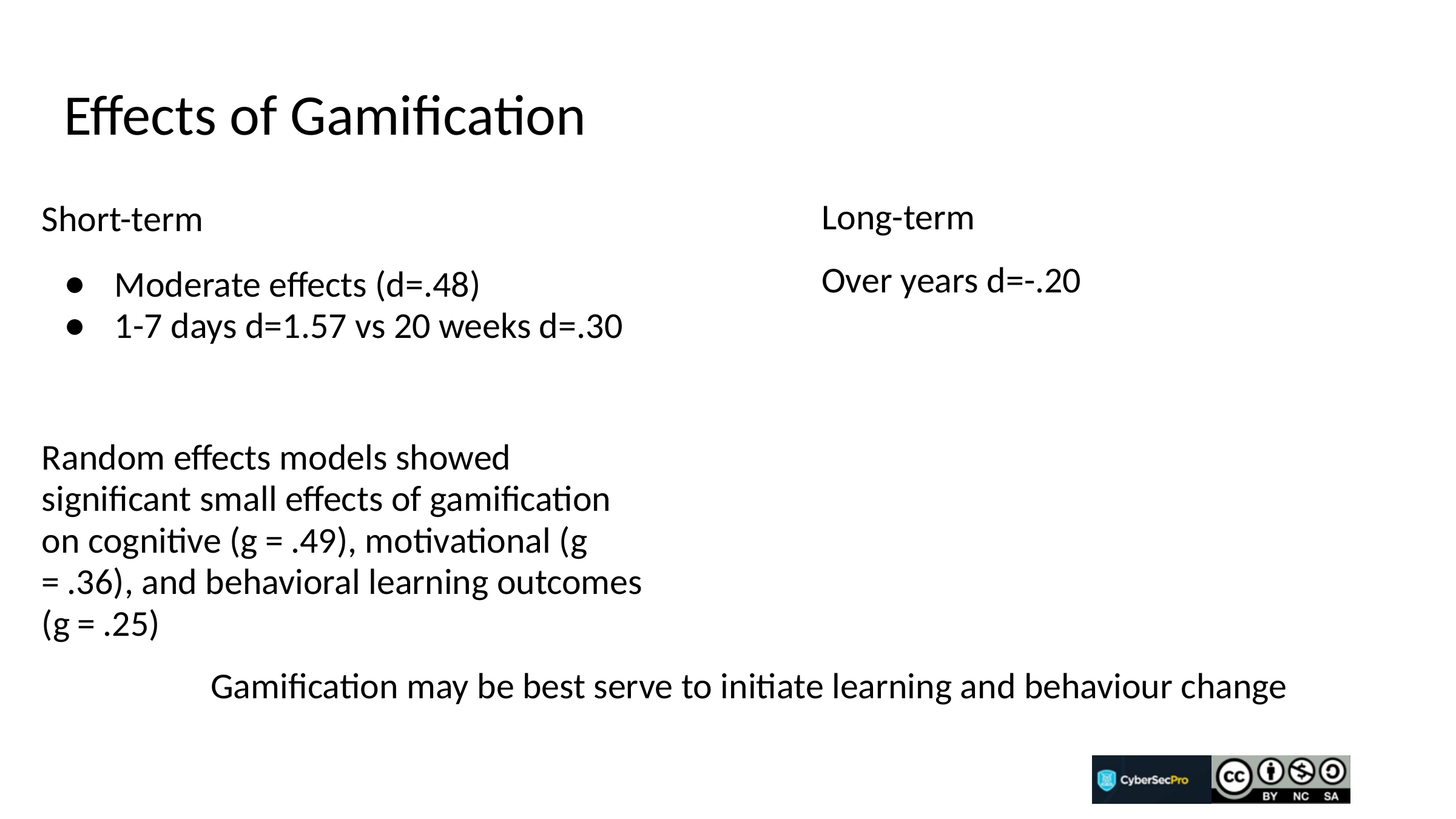

# Effects of Gamification
Short-term
Moderate effects (d=.48)
1-7 days d=1.57 vs 20 weeks d=.30

Random effects models showed significant small effects of gamification on cognitive (g = .49), motivational (g = .36), and behavioral learning outcomes (g = .25)

Long-term
Over years d=-.20
Gamification may be best serve to initiate learning and behaviour change